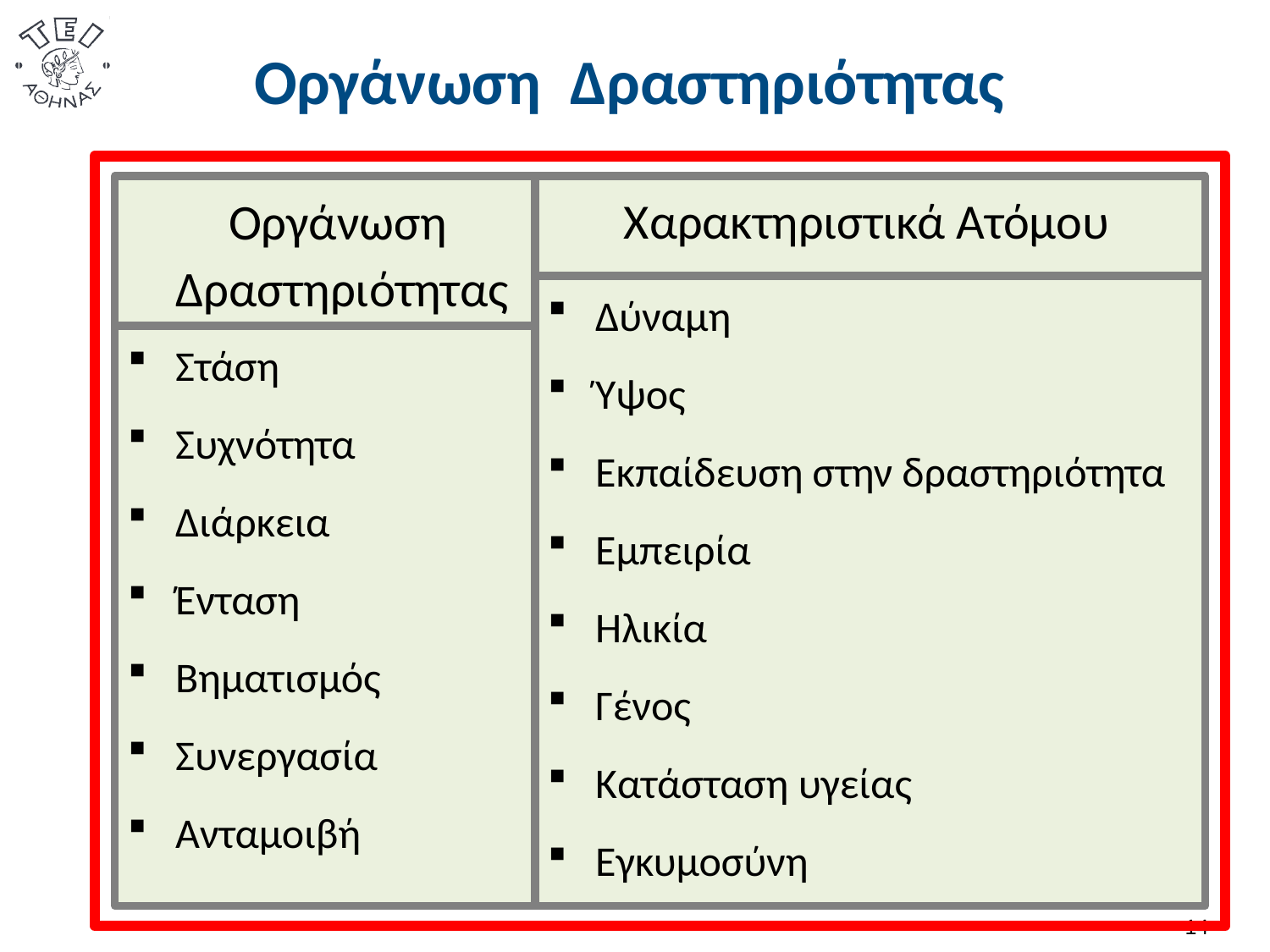

# Οργάνωση  Δραστηριότητας

         Οργάνωση Δραστηριότητας

        Χαρακτηριστικά Ατόμου

Δύναμη
Ύψος
Εκπαίδευση στην δραστηριότητα
Εμπειρία
Ηλικία
Γένος
Κατάσταση υγείας
Εγκυμοσύνη

Στάση
Συχνότητα
Διάρκεια
Ένταση
Βηματισμός
Συνεργασία
Ανταμοιβή

14